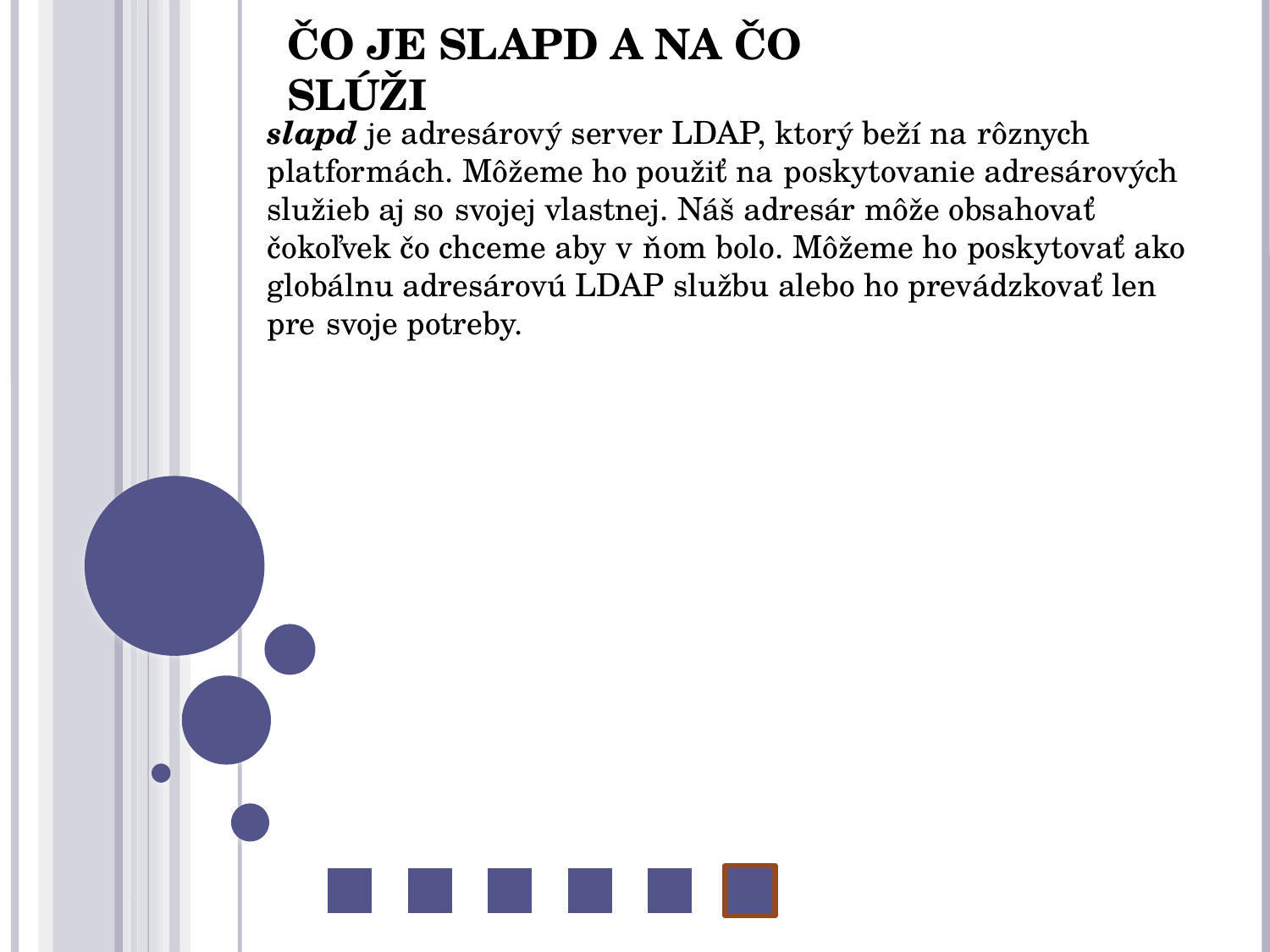

Čo je slapd a na čo slúži
slapd je adresárový server LDAP, ktorý beží na rôznych platformách. Môžeme ho použiť na poskytovanie adresárových služieb aj so svojej vlastnej. Náš adresár môže obsahovať čokoľvek čo chceme aby v ňom bolo. Môžeme ho poskytovať ako globálnu adresárovú LDAP službu alebo ho prevádzkovať len pre svoje potreby.